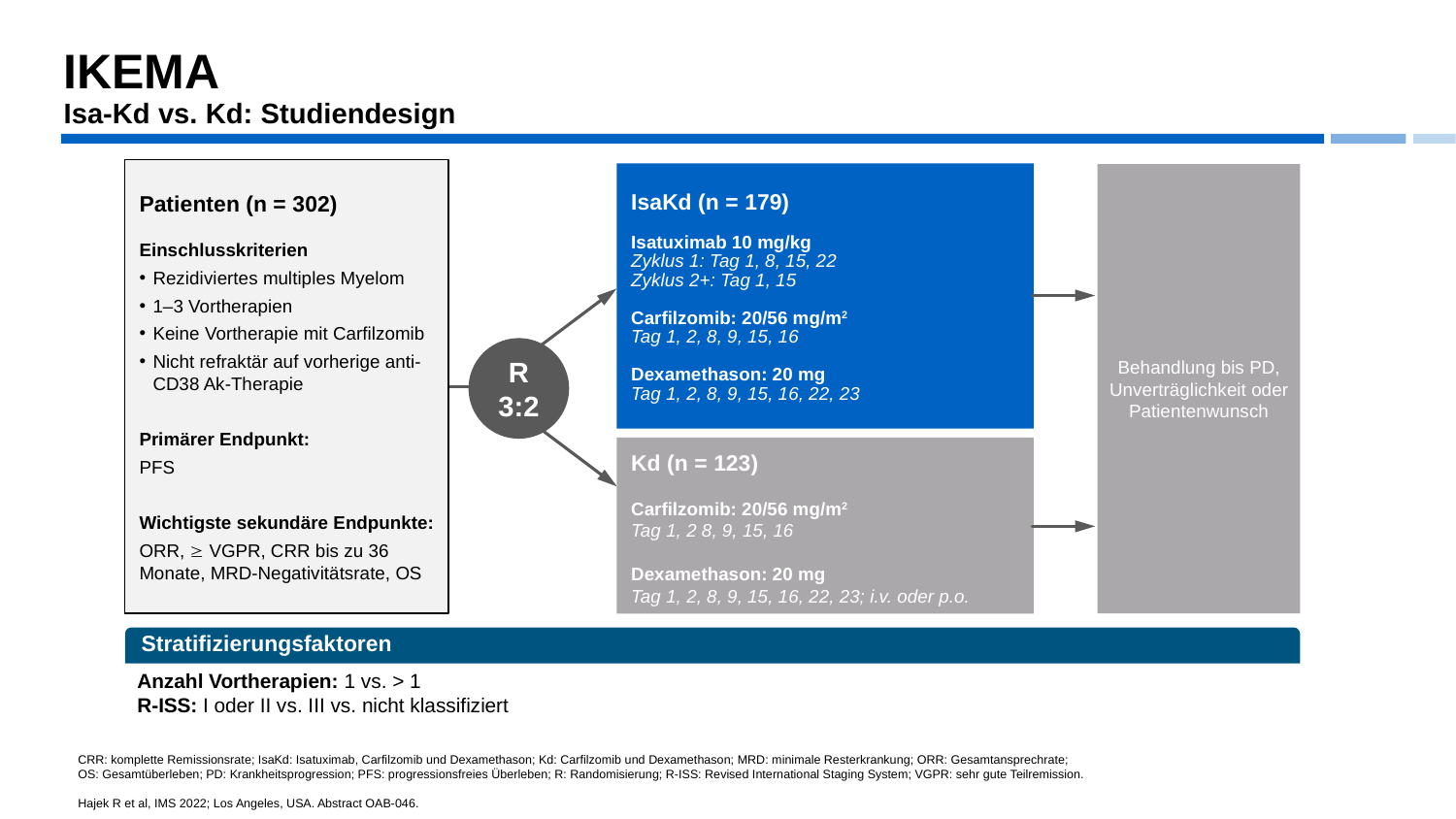

# IKEMA Isa-Kd vs. Kd: Studiendesign
IsaKd (n = 179)

Isatuximab 10 mg/kg
Zyklus 1: Tag 1, 8, 15, 22
Zyklus 2+: Tag 1, 15

Carfilzomib: 20/56 mg/m2
Tag 1, 2, 8, 9, 15, 16

Dexamethason: 20 mg
Tag 1, 2, 8, 9, 15, 16, 22, 23
Patienten (n = 302)

Einschlusskriterien
Rezidiviertes multiples Myelom
1–3 Vortherapien
Keine Vortherapie mit Carfilzomib
Nicht refraktär auf vorherige anti-CD38 Ak-Therapie

Primärer Endpunkt:
PFS

Wichtigste sekundäre Endpunkte:
ORR, ≥ VGPR, CRR bis zu 36 Monate, MRD-Negativitätsrate, OS
Behandlung bis PD, Unverträglichkeit oder Patientenwunsch
Kd (n = 123)

Carfilzomib: 20/56 mg/m2
Tag 1, 2 8, 9, 15, 16

Dexamethason: 20 mg
Tag 1, 2, 8, 9, 15, 16, 22, 23; i.v. oder p.o.
R
3:2
Stratifizierungsfaktoren
Anzahl Vortherapien: 1 vs. > 1
R-ISS: I oder II vs. III vs. nicht klassifiziert
CRR: komplette Remissionsrate; IsaKd: Isatuximab, Carfilzomib und Dexamethason; Kd: Carfilzomib und Dexamethason; MRD: minimale Resterkrankung; ORR: Gesamtansprechrate;
OS: Gesamtüberleben; PD: Krankheitsprogression; PFS: progressionsfreies Überleben; R: Randomisierung; R-ISS: Revised International Staging System; VGPR: sehr gute Teilremission.

Hajek R et al, IMS 2022; Los Angeles, USA. Abstract OAB-046.